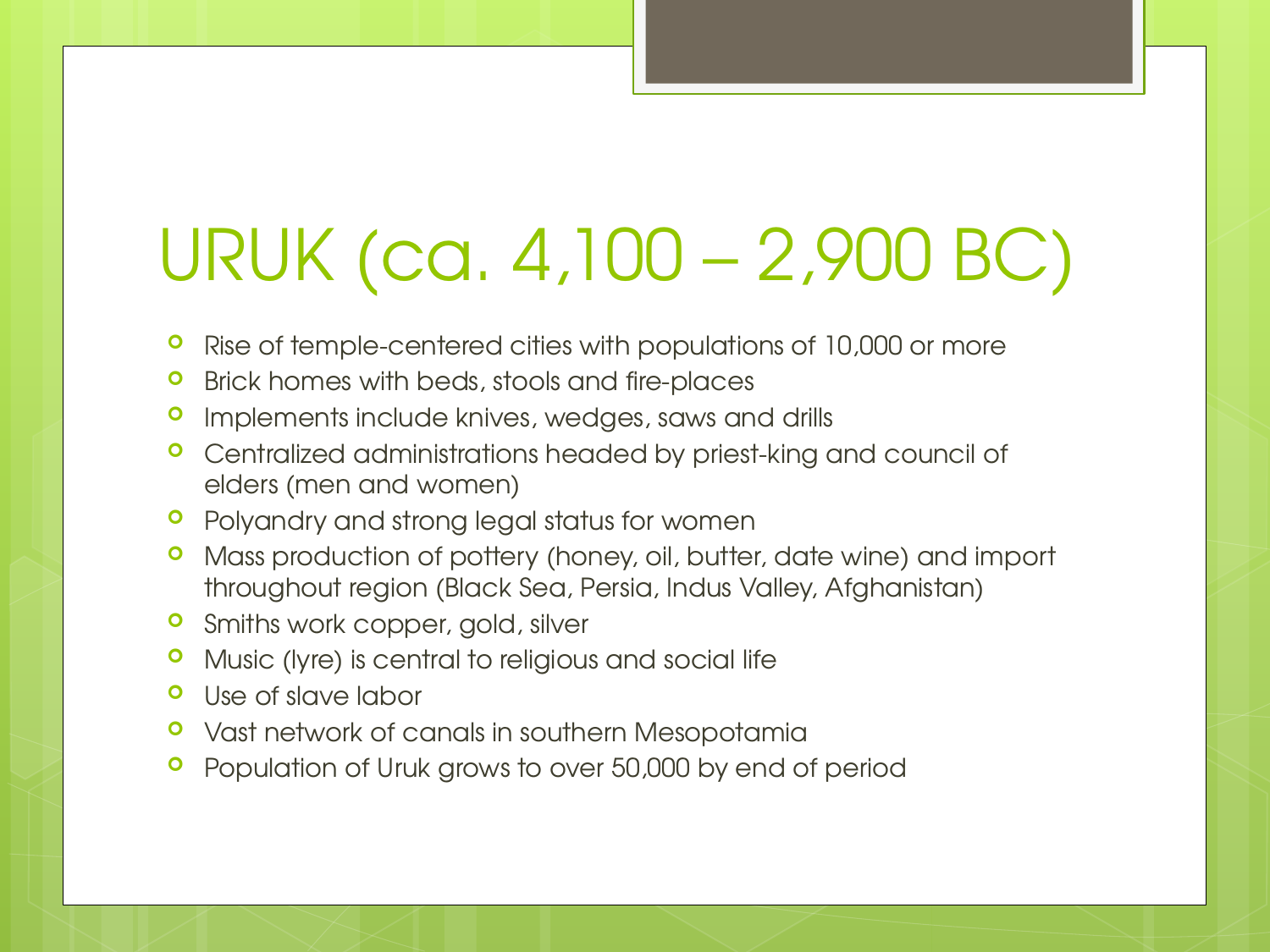

# URUK (ca. 4,100 – 2,900 BC)
Rise of temple-centered cities with populations of 10,000 or more
Brick homes with beds, stools and fire-places
Implements include knives, wedges, saws and drills
Centralized administrations headed by priest-king and council of elders (men and women)
Polyandry and strong legal status for women
Mass production of pottery (honey, oil, butter, date wine) and import throughout region (Black Sea, Persia, Indus Valley, Afghanistan)
Smiths work copper, gold, silver
Music (lyre) is central to religious and social life
Use of slave labor
Vast network of canals in southern Mesopotamia
Population of Uruk grows to over 50,000 by end of period